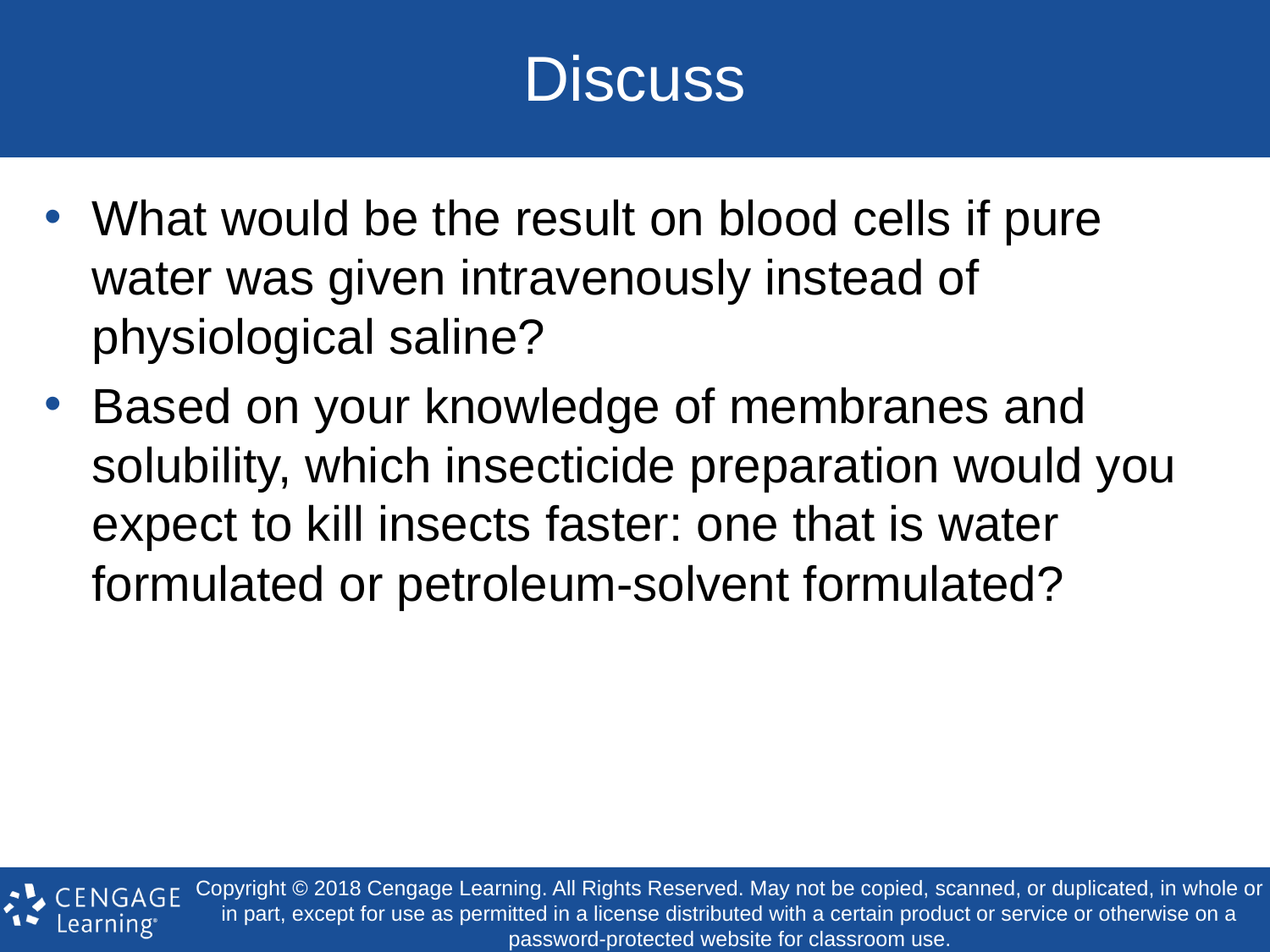

# Discuss
What would be the result on blood cells if pure water was given intravenously instead of physiological saline?
Based on your knowledge of membranes and solubility, which insecticide preparation would you expect to kill insects faster: one that is water formulated or petroleum-solvent formulated?